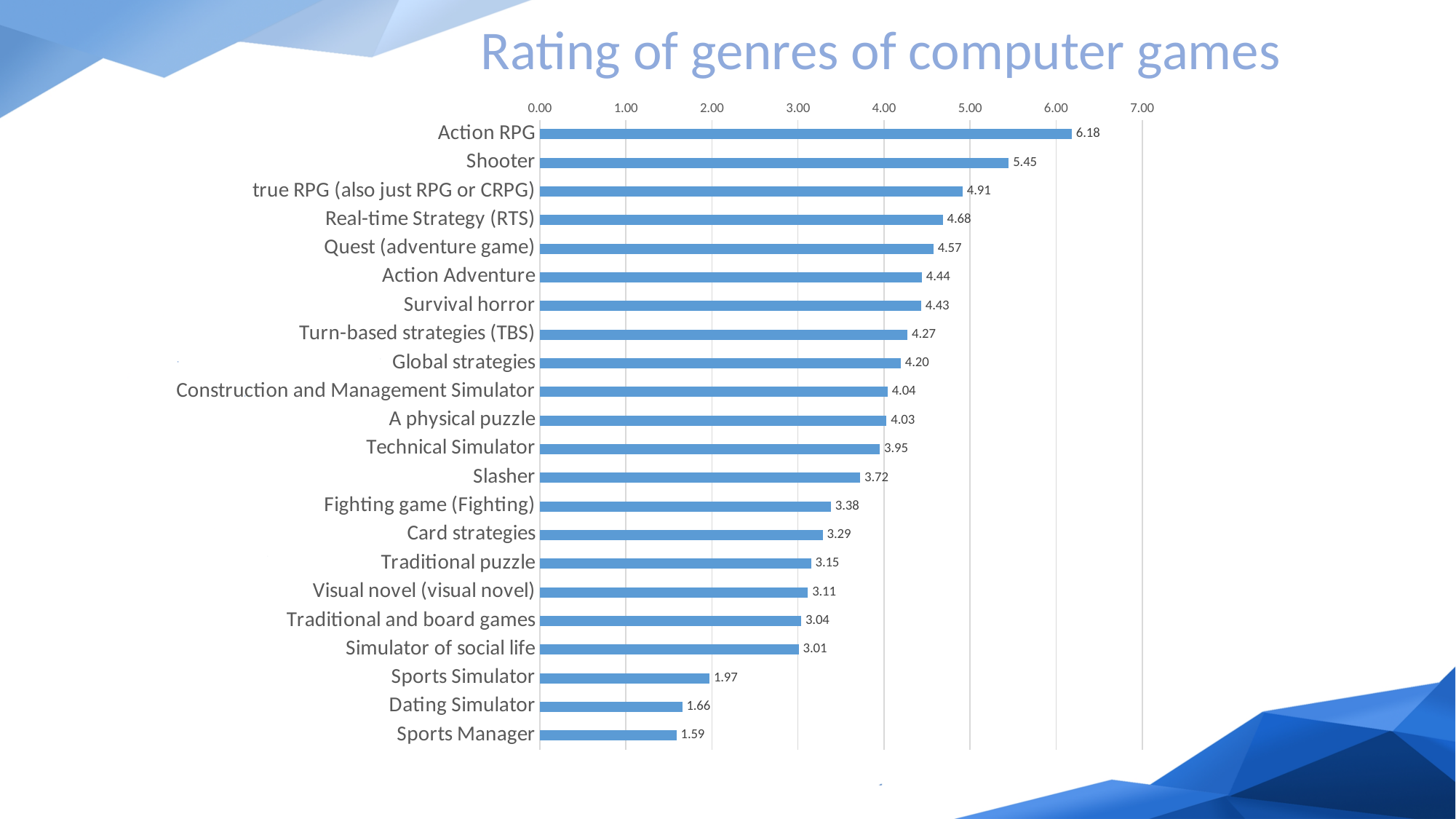

# Rating of genres of computer games

### Chart

| Category |  |
|---|---|
| Action RPG | 6.181818181818182 |
| Shooter | 5.44976076555024 |
| true RPG (also just RPG or CRPG) | 4.913875598086125 |
| Real-time Strategy (RTS) | 4.684210526315789 |
| Quest (adventure game) | 4.574162679425838 |
| Action Adventure | 4.44019138755981 |
| Survival horror | 4.430622009569378 |
| Turn-based strategies (TBS) | 4.2727272727272725 |
| Global strategies | 4.196172248803828 |
| Construction and Management Simulator | 4.043062200956938 |
| A physical puzzle | 4.028708133971292 |
| Technical Simulator | 3.952153110047847 |
| Slasher | 3.722488038277512 |
| Fighting game (Fighting) | 3.382775119617225 |
| Card strategies | 3.287081339712919 |
| Traditional puzzle | 3.15311004784689 |
| Visual novel (visual novel) | 3.1148325358851676 |
| Traditional and board games | 3.0382775119617227 |
| Simulator of social life | 3.0095693779904304 |
| Sports Simulator | 1.9712918660287082 |
| Dating Simulator | 1.6555023923444976 |
| Sports Manager | 1.5885167464114833 |